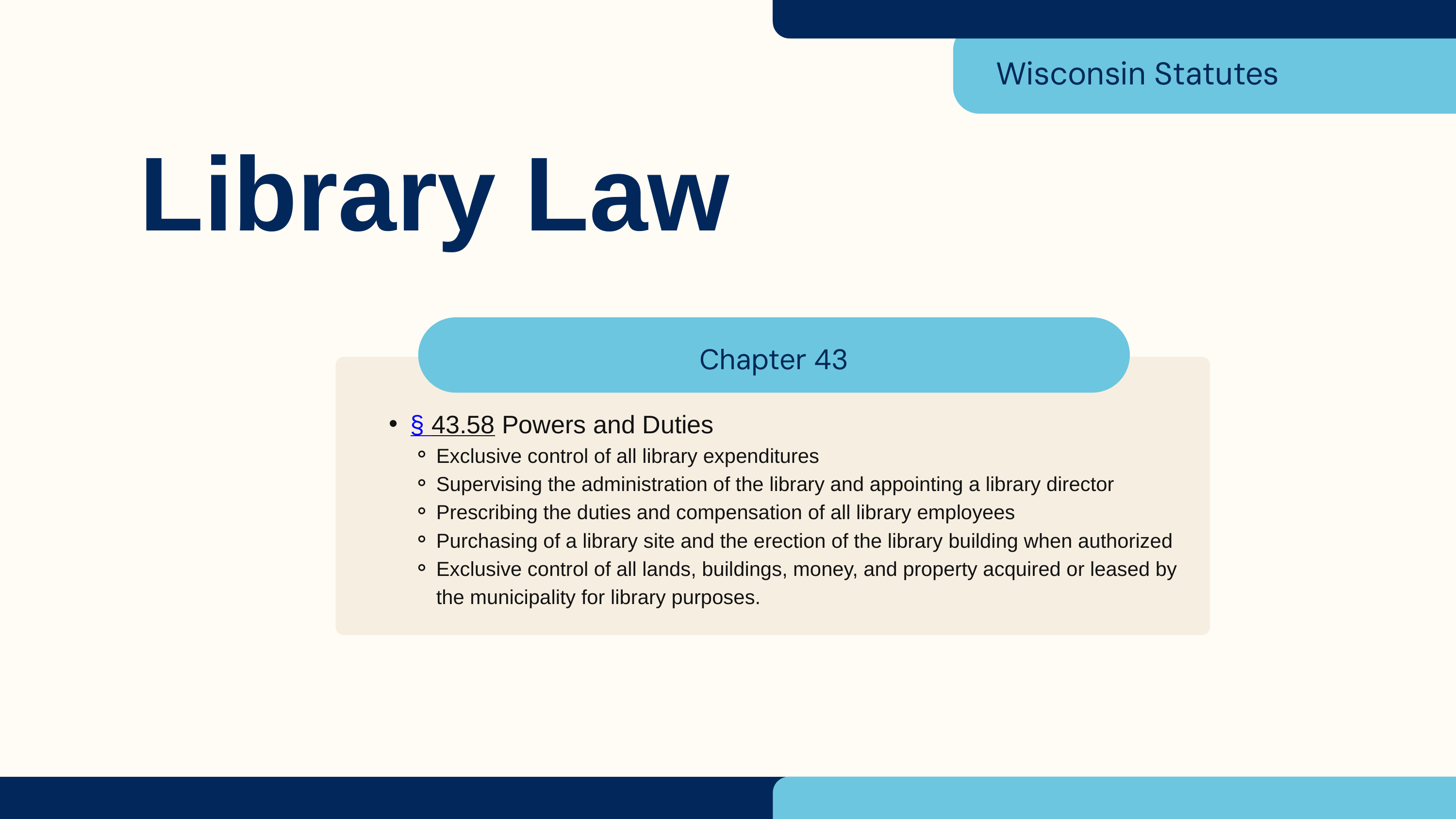

Wisconsin Statutes
Library Law
Chapter 43

§ 43.58 Powers and Duties
Exclusive control of all library expenditures
Supervising the administration of the library and appointing a library director
Prescribing the duties and compensation of all library employees
Purchasing of a library site and the erection of the library building when authorized
Exclusive control of all lands, buildings, money, and property acquired or leased by the municipality for library purposes.